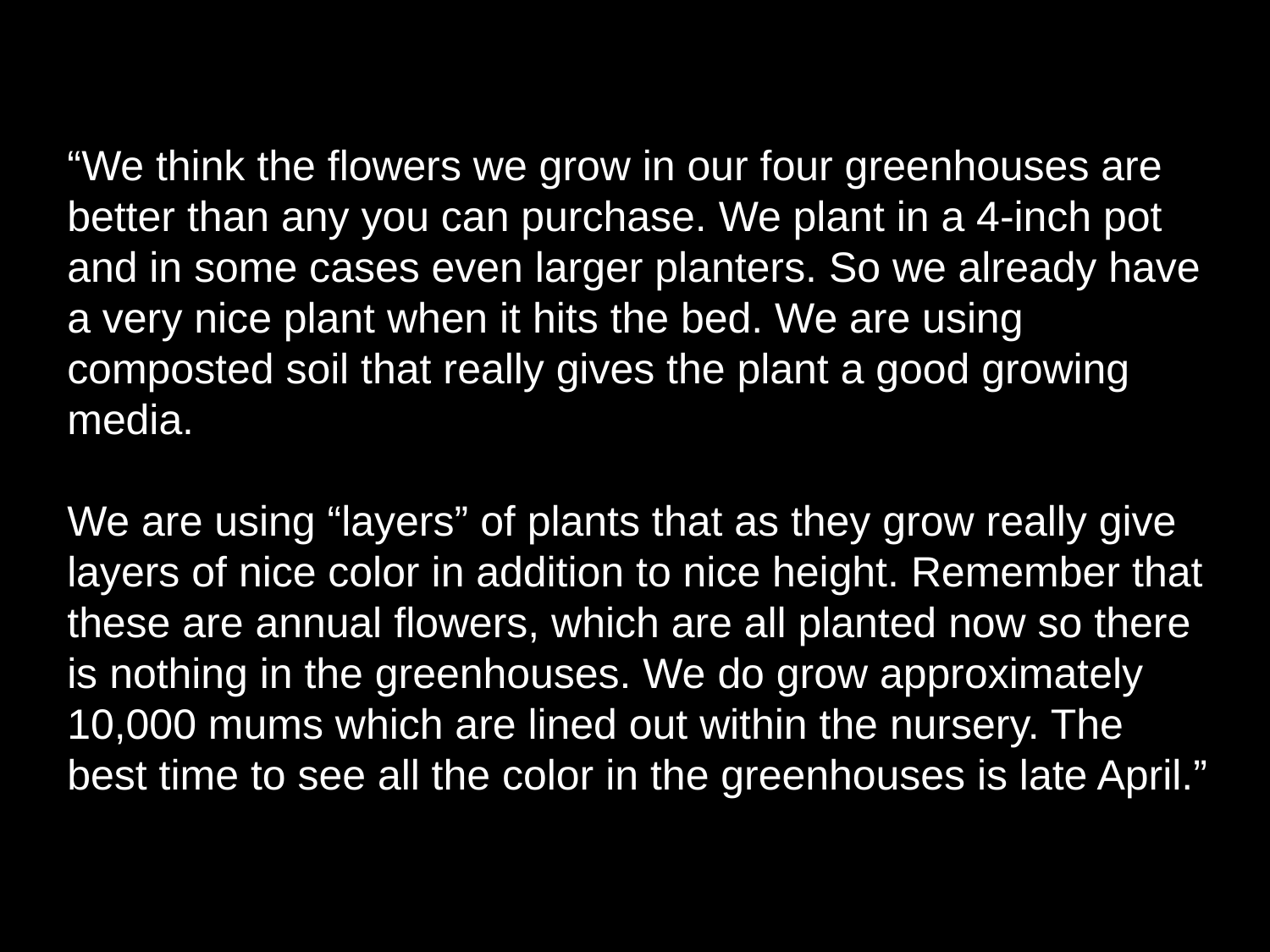

“We think the flowers we grow in our four greenhouses are better than any you can purchase. We plant in a 4-inch pot and in some cases even larger planters. So we already have a very nice plant when it hits the bed. We are using composted soil that really gives the plant a good growing media.

We are using “layers” of plants that as they grow really give layers of nice color in addition to nice height. Remember that these are annual flowers, which are all planted now so there is nothing in the greenhouses. We do grow approximately 10,000 mums which are lined out within the nursery. The best time to see all the color in the greenhouses is late April.”